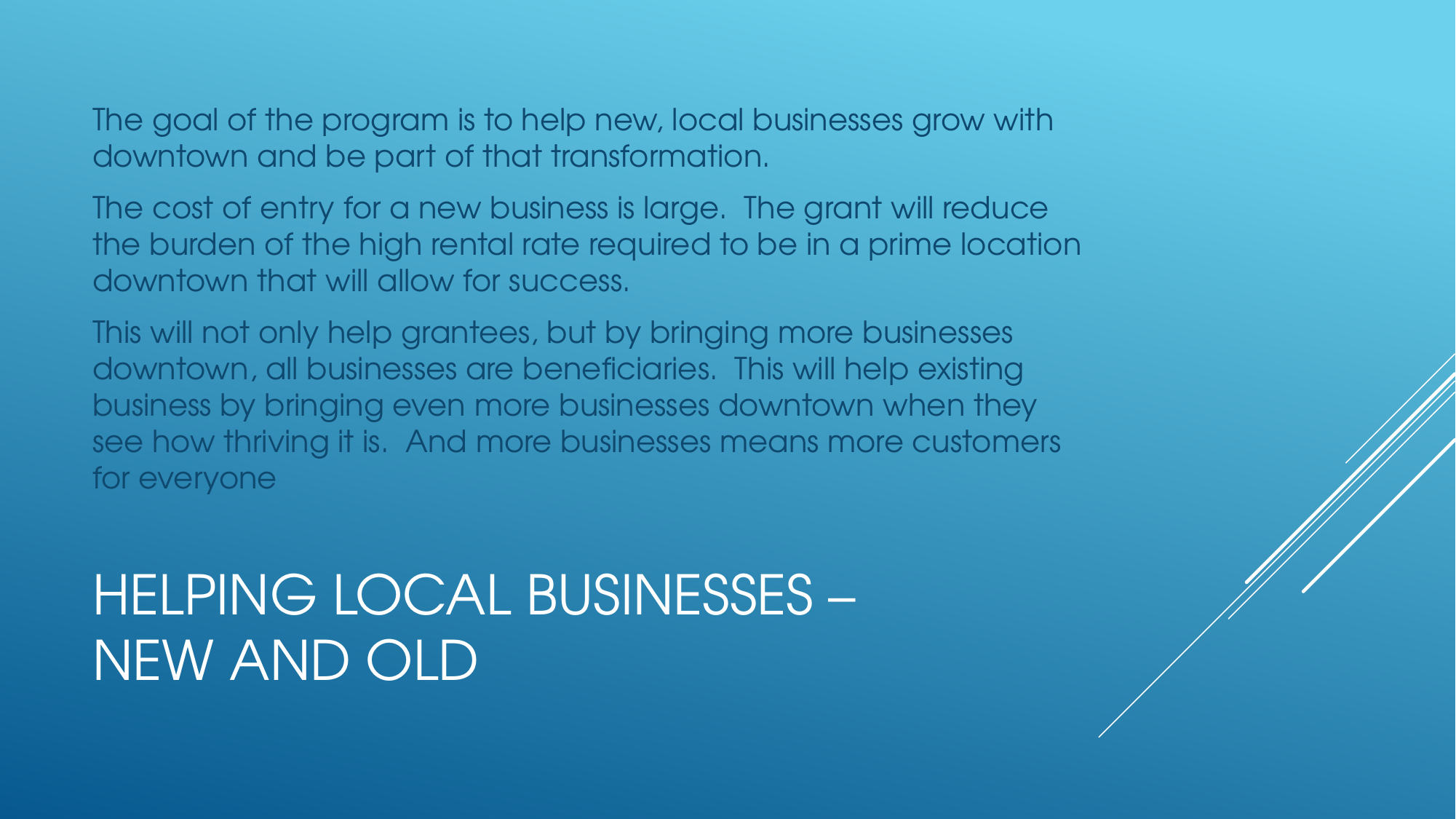

The goal of the program is to help new, local businesses grow with downtown and be part of that transformation.
The cost of entry for a new business is large.  The grant will reduce the burden of the high rental rate required to be in a prime location downtown that will allow for success.
This will not only help grantees, but by bringing more businesses downtown, all businesses are beneficiaries.  This will help existing business by bringing even more businesses downtown when they see how thriving it is.  And more businesses means more customers for everyone
# Helping local businesses – new and old